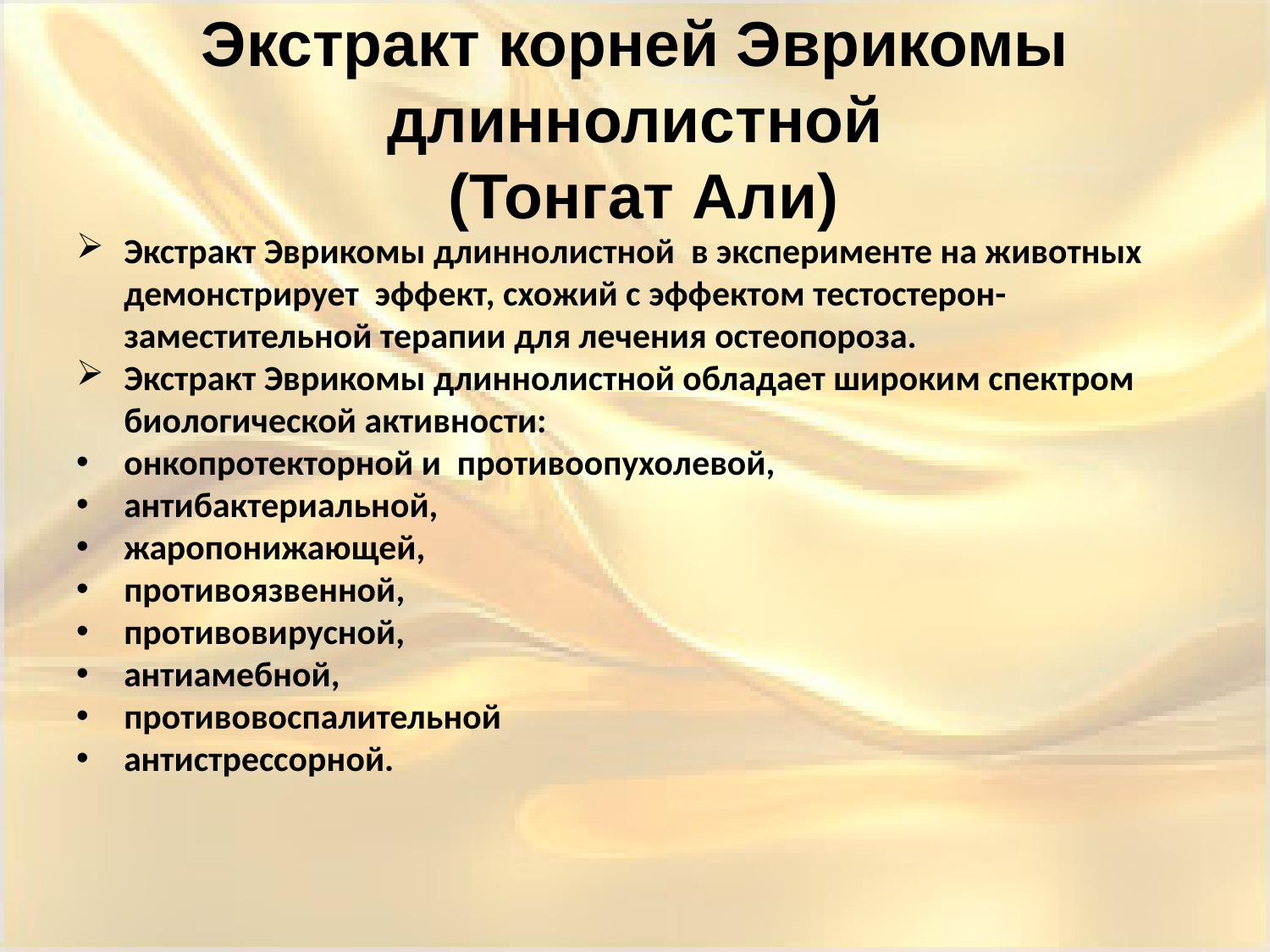

# Экстракт корней Эврикомы длиннолистной (Тонгат Али)
Экстракт Эврикомы длиннолистной  в эксперименте на животных демонстрирует  эффект, схожий с эффектом тестостерон-заместительной терапии для лечения остеопороза.
Экстракт Эврикомы длиннолистной обладает широким спектром биологической активности:
онкопротекторной и  противоопухолевой,
антибактериальной,
жаропонижающей,
противоязвенной,
противовирусной,
антиамебной,
противовоспалительной
антистрессорной.